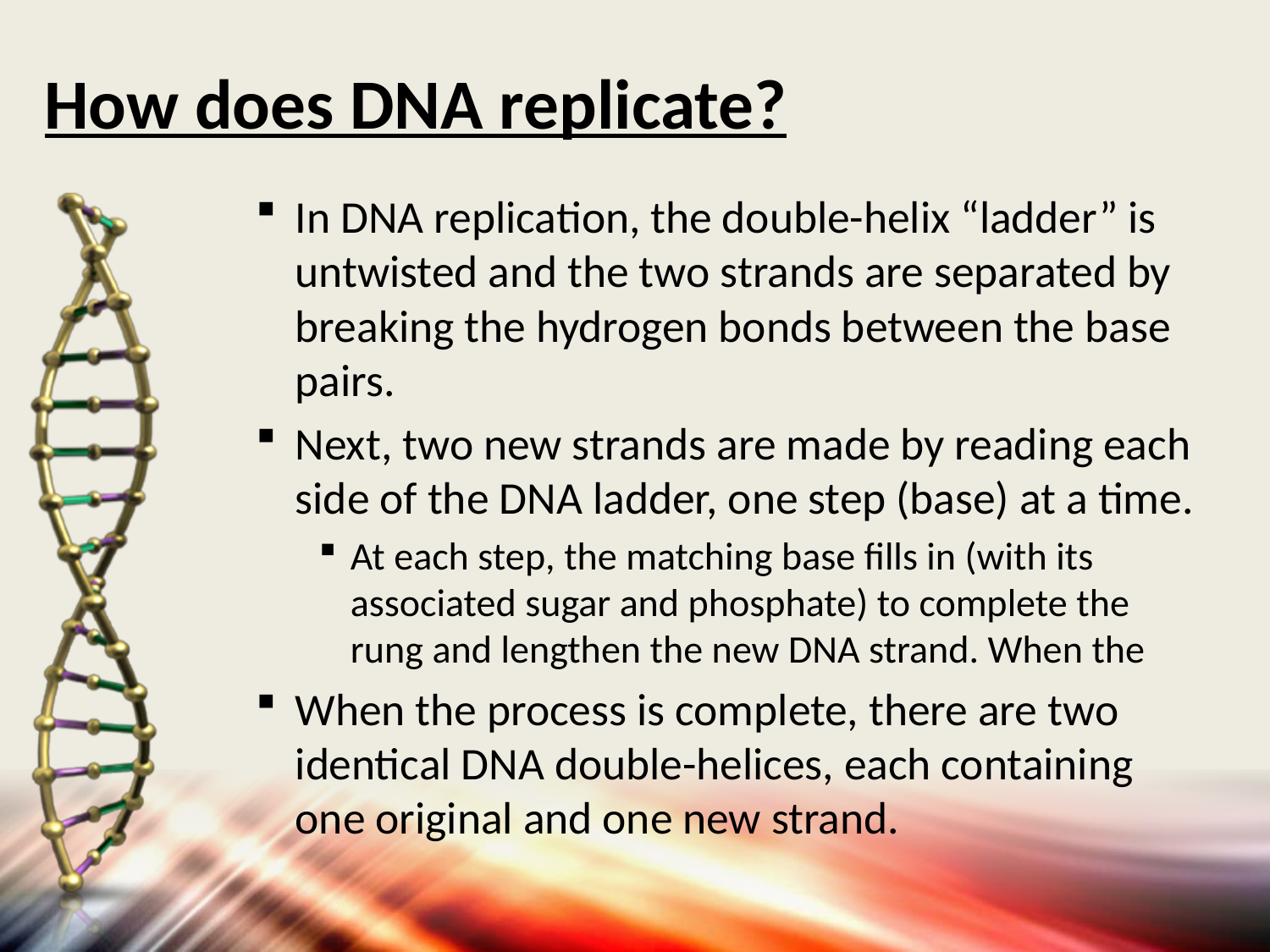

# How does DNA replicate?
In DNA replication, the double-helix “ladder” is untwisted and the two strands are separated by breaking the hydrogen bonds between the base pairs.
Next, two new strands are made by reading each side of the DNA ladder, one step (base) at a time.
At each step, the matching base fills in (with its associated sugar and phosphate) to complete the rung and lengthen the new DNA strand. When the
When the process is complete, there are two identical DNA double-helices, each containing one original and one new strand.